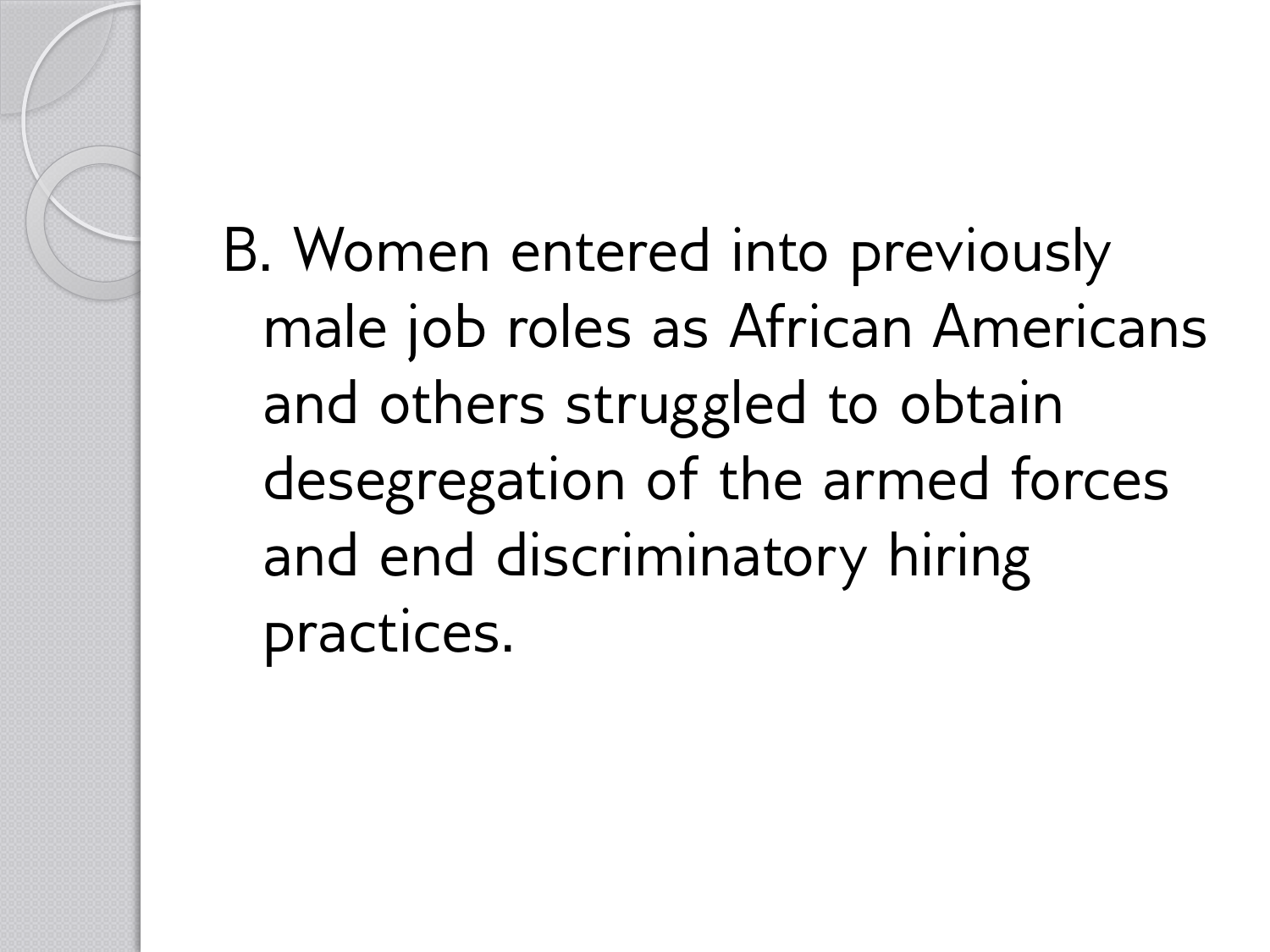

#
B. Women entered into previously male job roles as African Americans and others struggled to obtain desegregation of the armed forces and end discriminatory hiring practices.